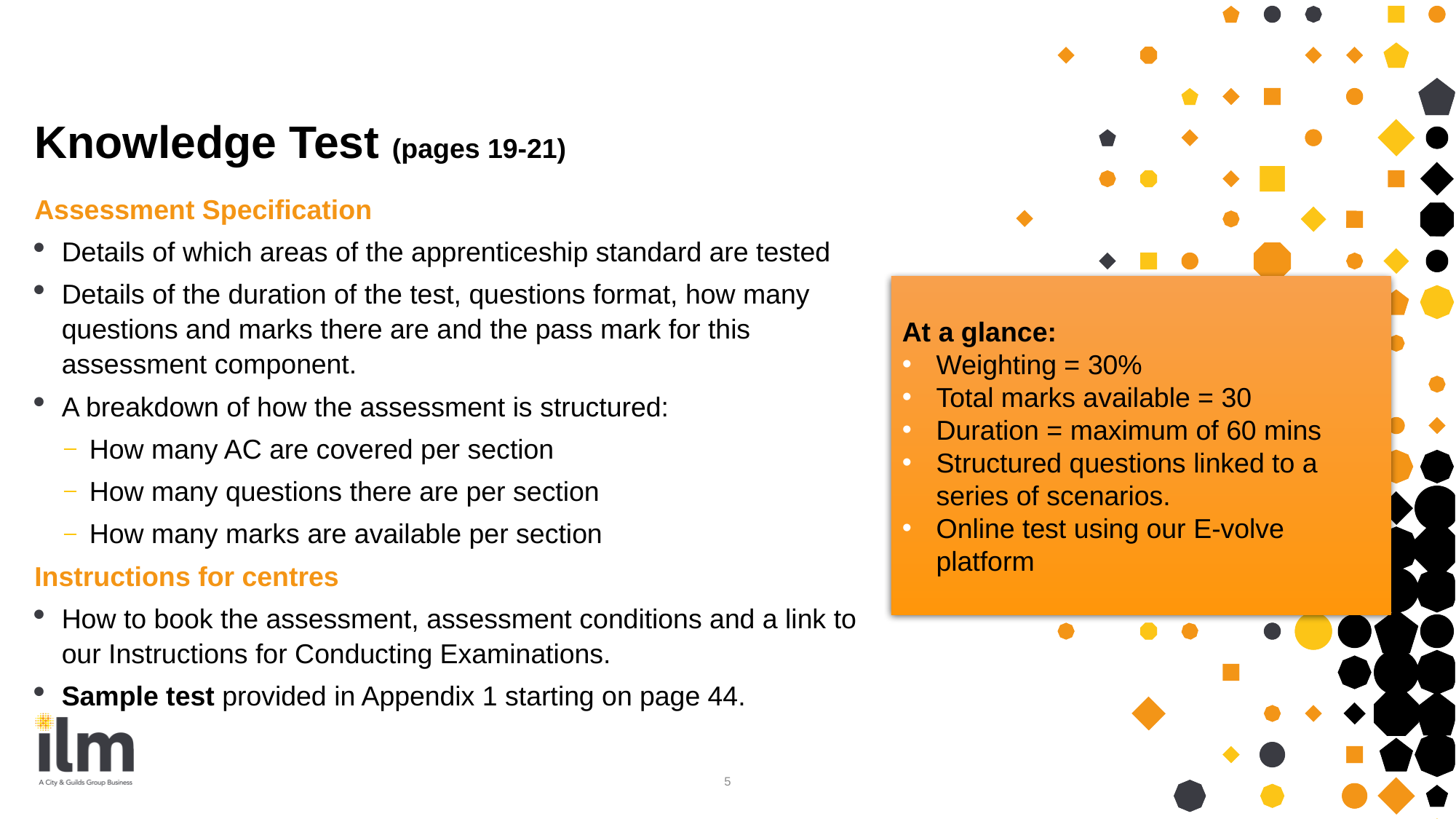

# Knowledge Test (pages 19-21)
Assessment Specification
Details of which areas of the apprenticeship standard are tested
Details of the duration of the test, questions format, how many questions and marks there are and the pass mark for this assessment component.
A breakdown of how the assessment is structured:
How many AC are covered per section
How many questions there are per section
How many marks are available per section
Instructions for centres
How to book the assessment, assessment conditions and a link to our Instructions for Conducting Examinations.
Sample test provided in Appendix 1 starting on page 44.

At a glance:
Weighting = 30%
Total marks available = 30
Duration = maximum of 60 mins
Structured questions linked to a series of scenarios.
Online test using our E-volve platform

5